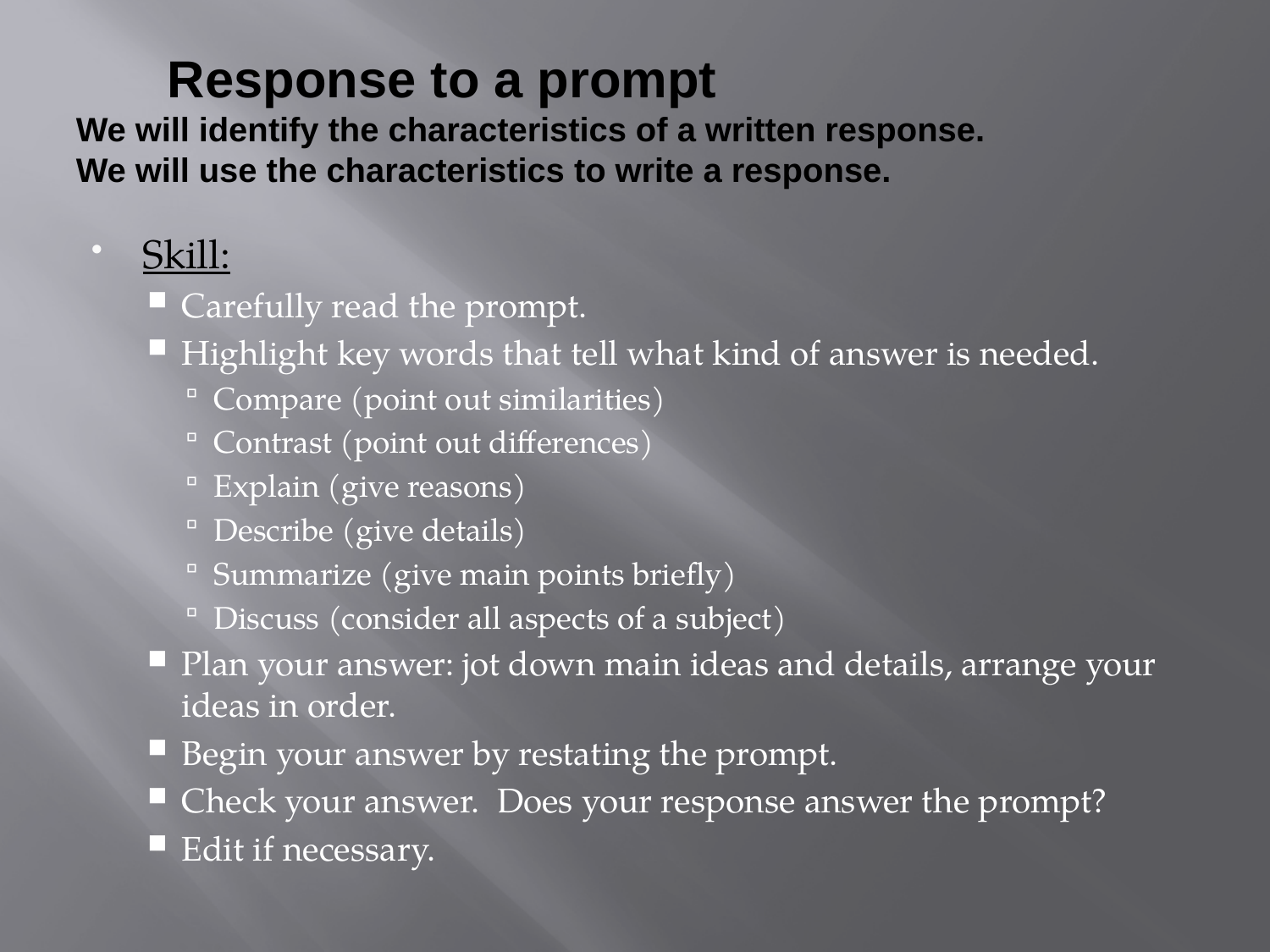

# Response to a prompt We will identify the characteristics of a written response. We will use the characteristics to write a response.
Skill:
Carefully read the prompt.
Highlight key words that tell what kind of answer is needed.
Compare (point out similarities)
Contrast (point out differences)
Explain (give reasons)
Describe (give details)
Summarize (give main points briefly)
Discuss (consider all aspects of a subject)
Plan your answer: jot down main ideas and details, arrange your ideas in order.
Begin your answer by restating the prompt.
Check your answer.  Does your response answer the prompt?
Edit if necessary.